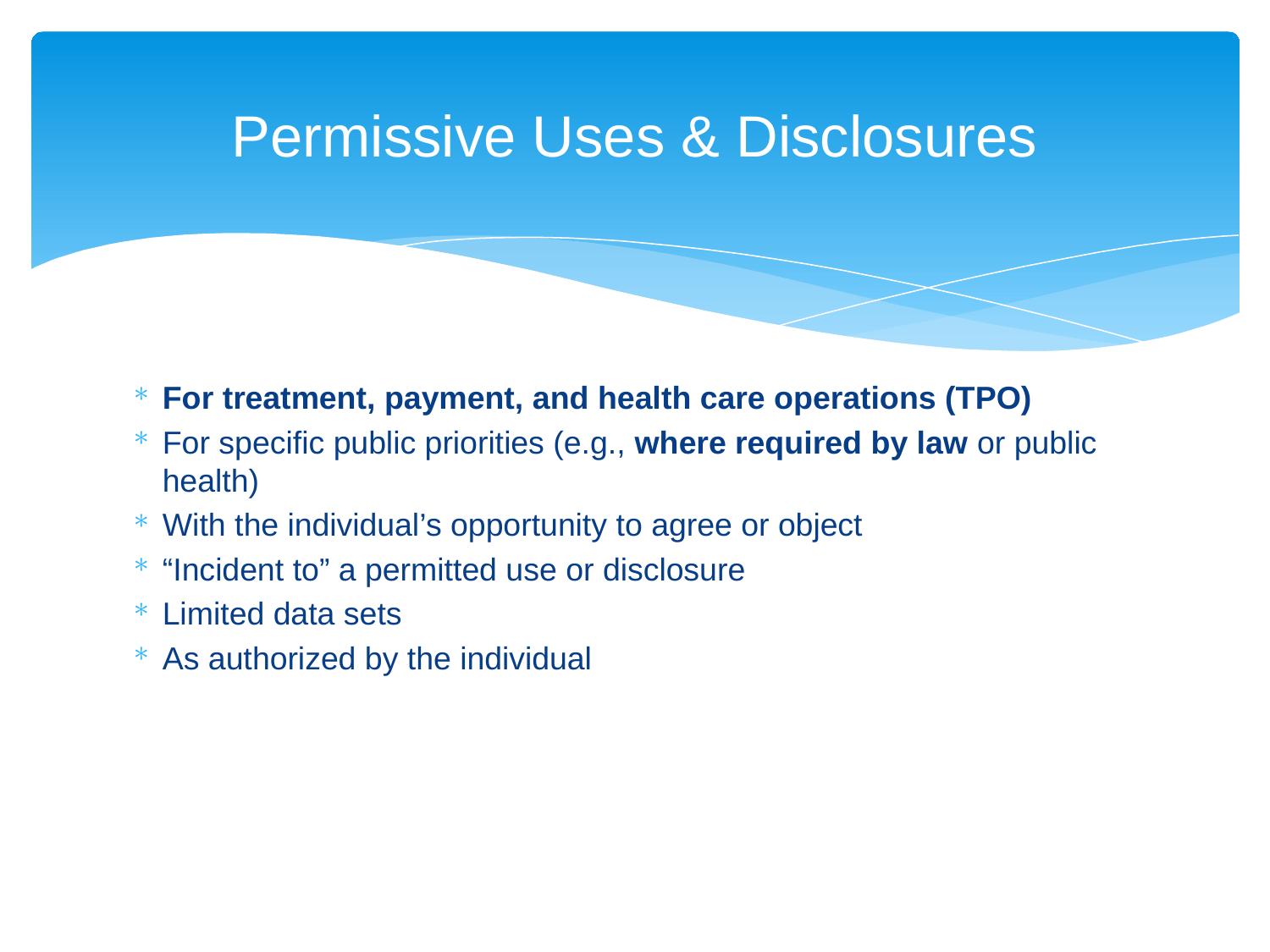

# Permissive Uses & Disclosures
For treatment, payment, and health care operations (TPO)
For specific public priorities (e.g., where required by law or public health)
With the individual’s opportunity to agree or object
“Incident to” a permitted use or disclosure
Limited data sets
As authorized by the individual